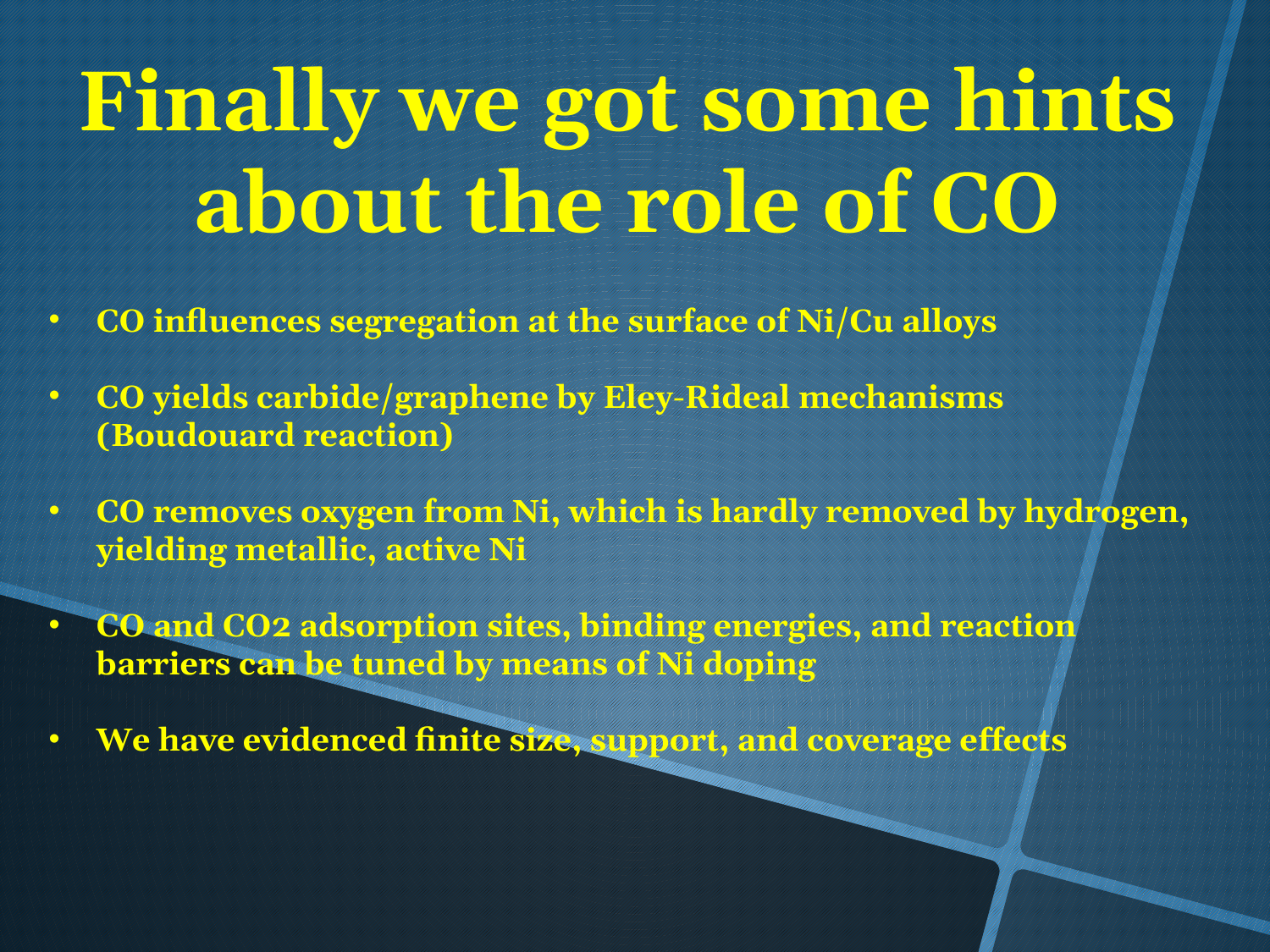

Finally we got some hints about the role of CO

CO influences segregation at the surface of Ni/Cu alloys

CO yields carbide/graphene by Eley-Rideal mechanisms (Boudouard reaction)

CO removes oxygen from Ni, which is hardly removed by hydrogen, yielding metallic, active Ni

CO and CO2 adsorption sites, binding energies, and reaction barriers can be tuned by means of Ni doping

We have evidenced finite size, support, and coverage effects